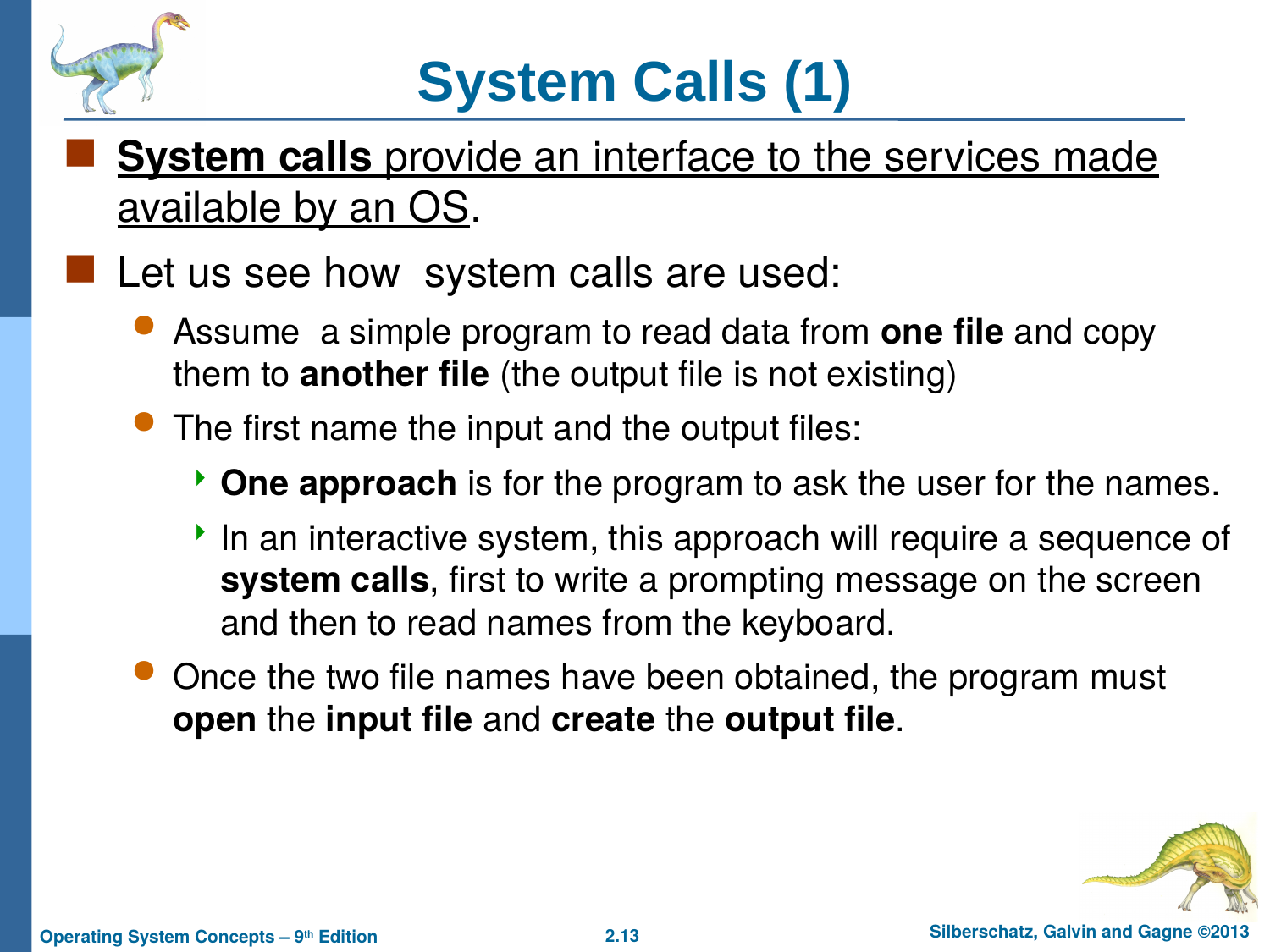

# System Calls (1)
System calls provide an interface to the services made available by an OS.
Let us see how  system calls are used:
Assume  a simple program to read data from one file and copy them to another file (the output file is not existing)
The first name the input and the output files:
One approach is for the program to ask the user for the names.
In an interactive system, this approach will require a sequence of system calls, first to write a prompting message on the screen and then to read names from the keyboard.
Once the two file names have been obtained, the program must open the input file and create the output file.